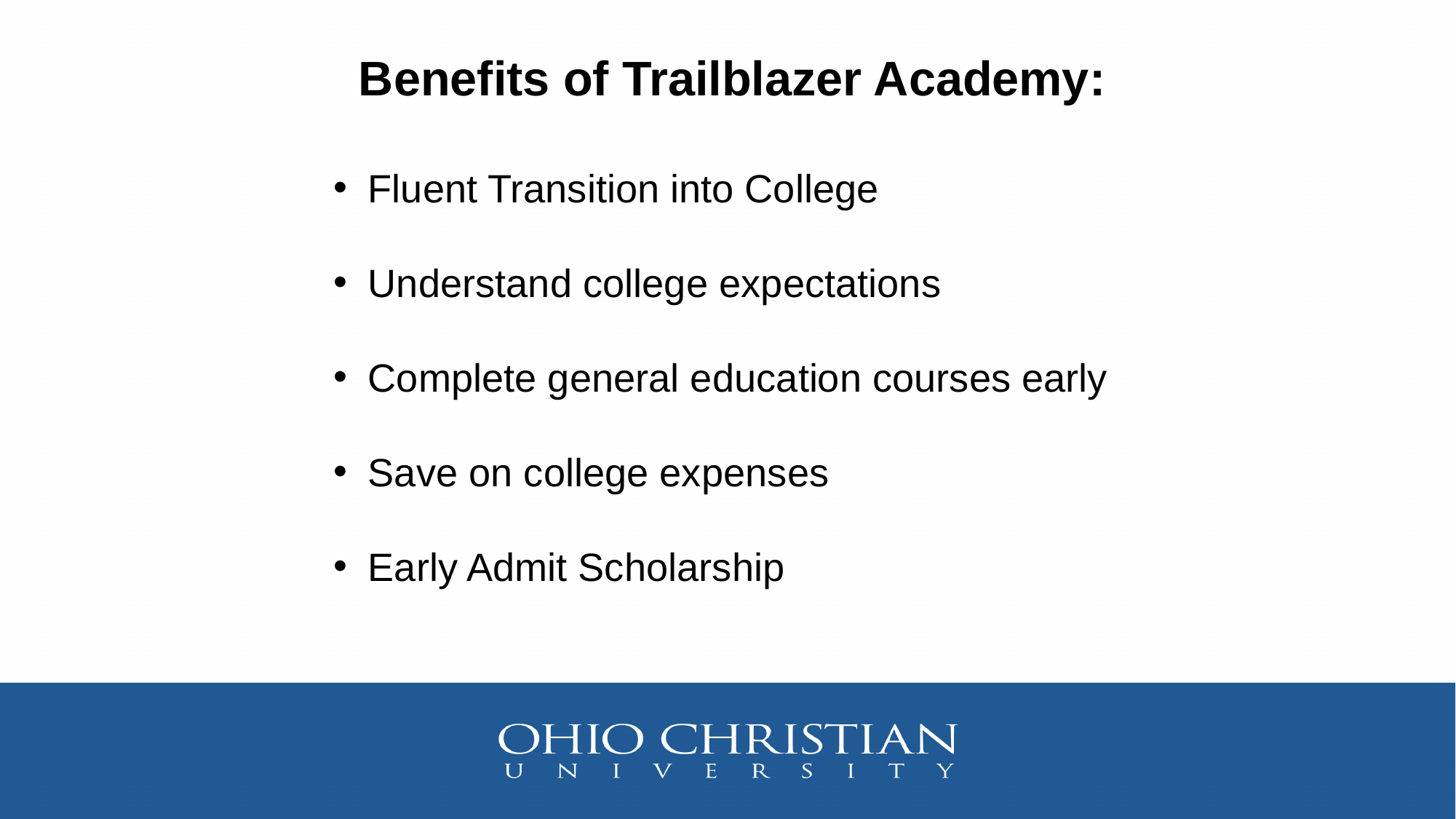

Benefits of Trailblazer Academy:

Fluent Transition into College

Understand college expectations

Complete general education courses early

Save on college expenses

Early Admit Scholarship